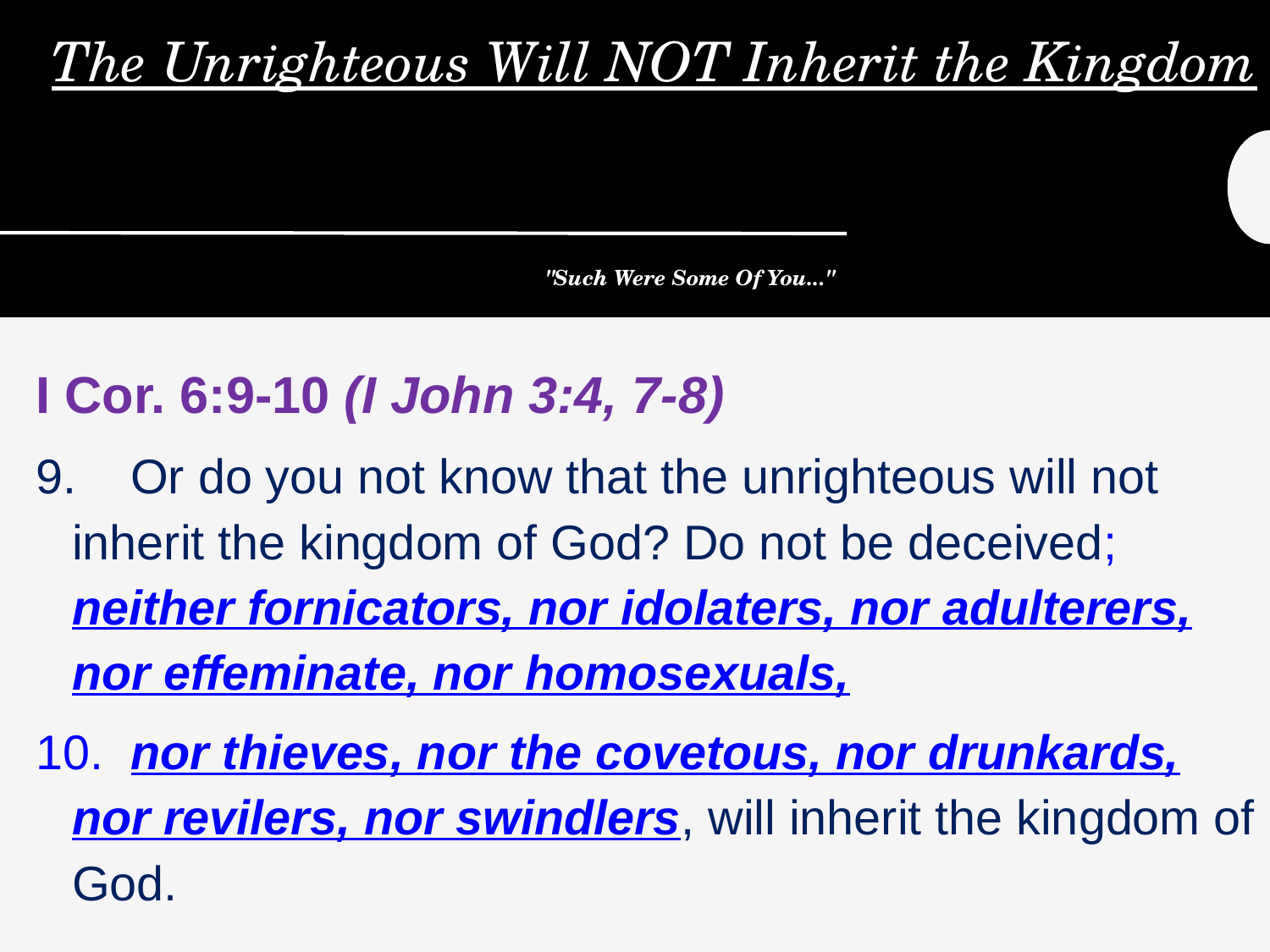

# The Unrighteous Will NOT Inherit the Kingdom

"Such Were Some Of You..."
I Cor. 6:9-10 (I John 3:4, 7-8)
9.    Or do you not know that the unrighteous will not inherit the kingdom of God? Do not be deceived; neither fornicators, nor idolaters, nor adulterers, nor effeminate, nor homosexuals,
10.  nor thieves, nor the covetous, nor drunkards, nor revilers, nor swindlers, will inherit the kingdom of God.